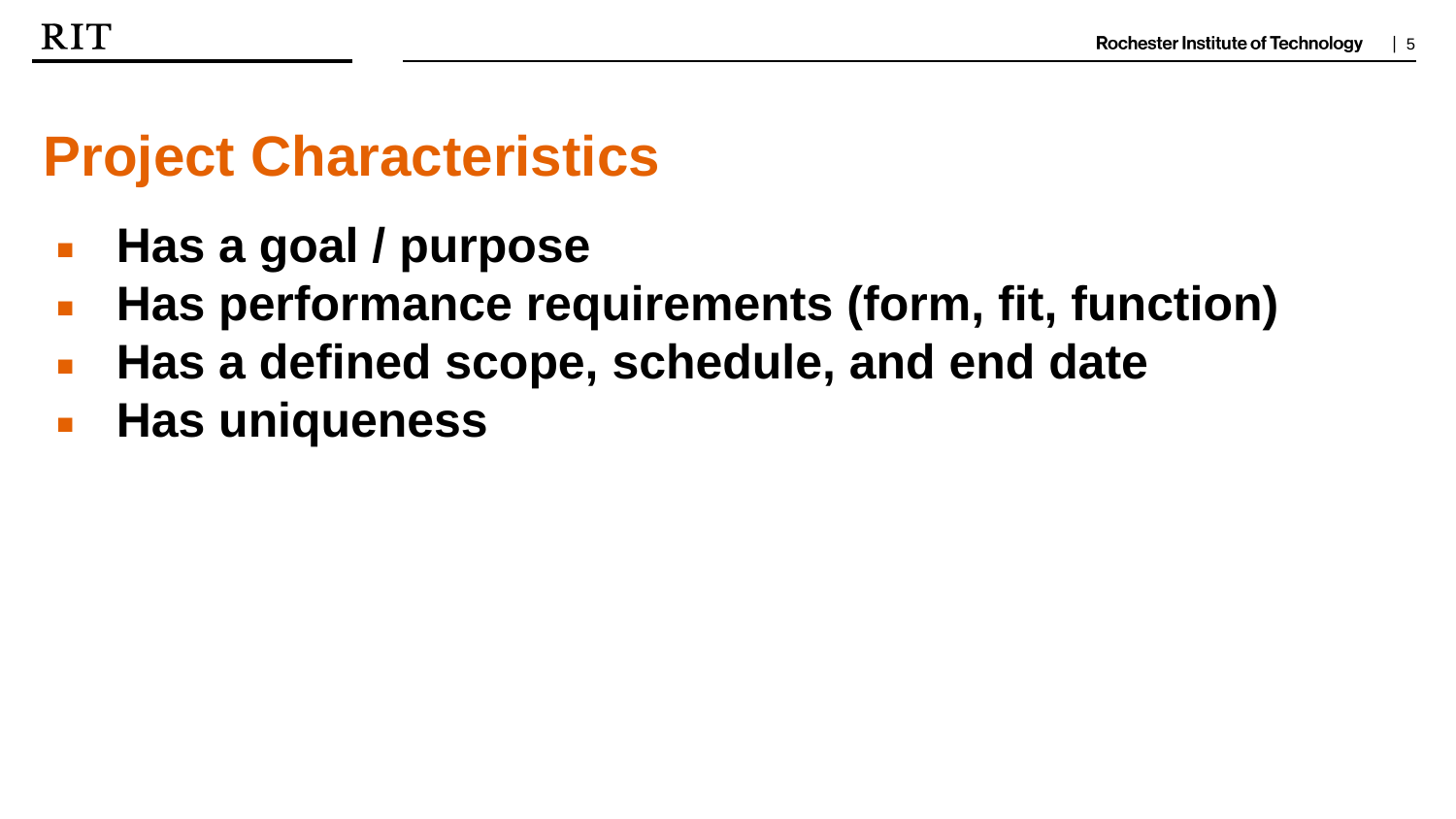

Project Characteristics
Has a goal / purpose
Has performance requirements (form, fit, function)
Has a defined scope, schedule, and end date
Has uniqueness